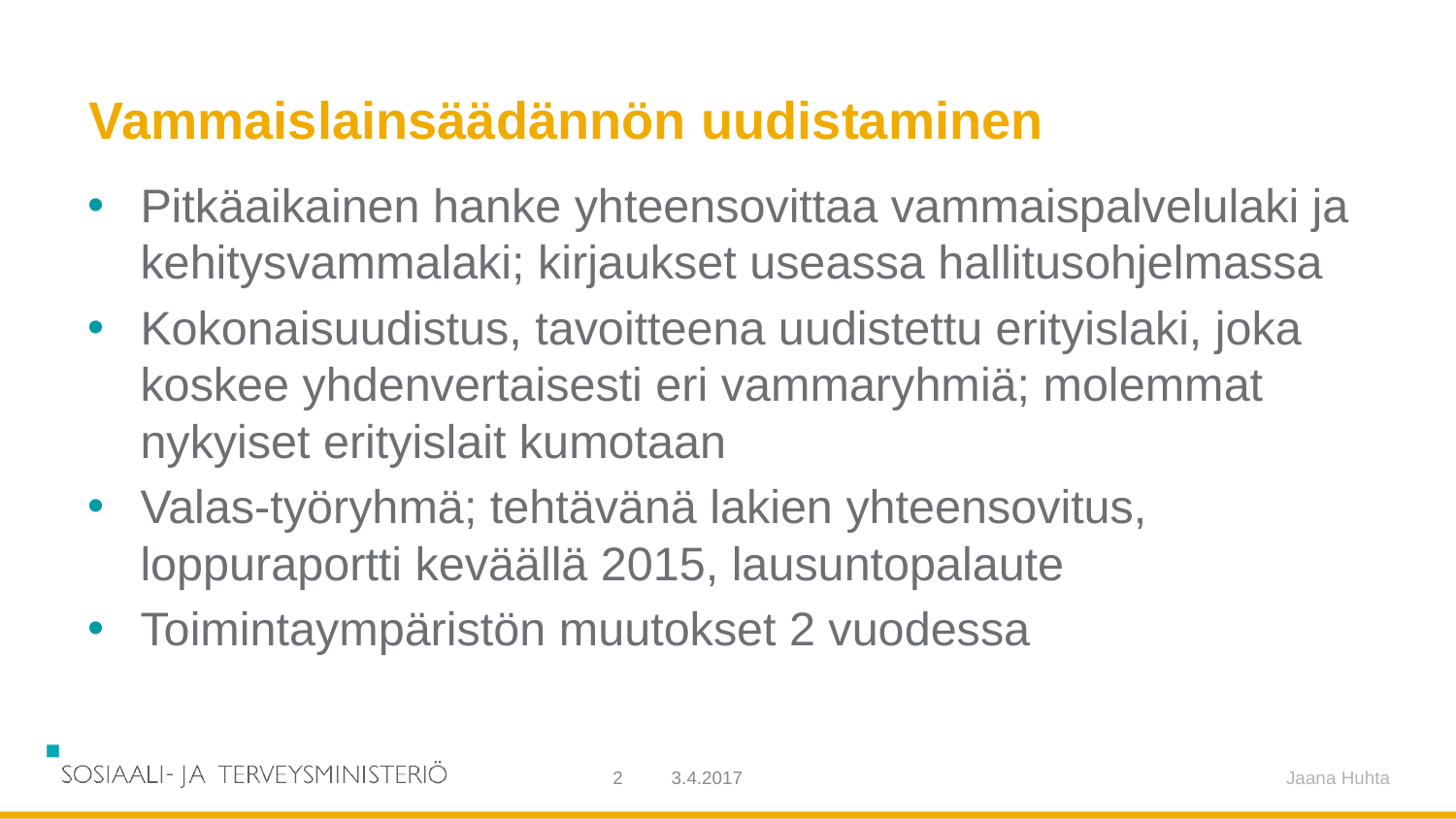

# Vammaislainsäädännön uudistaminen
Pitkäaikainen hanke yhteensovittaa vammaispalvelulaki ja kehitysvammalaki; kirjaukset useassa hallitusohjelmassa
Kokonaisuudistus, tavoitteena uudistettu erityislaki, joka koskee yhdenvertaisesti eri vammaryhmiä; molemmat nykyiset erityislait kumotaan
Valas-työryhmä; tehtävänä lakien yhteensovitus, loppuraportti keväällä 2015, lausuntopalaute
Toimintaympäristön muutokset 2 vuodessa

2
3.4.2017
Jaana Huhta